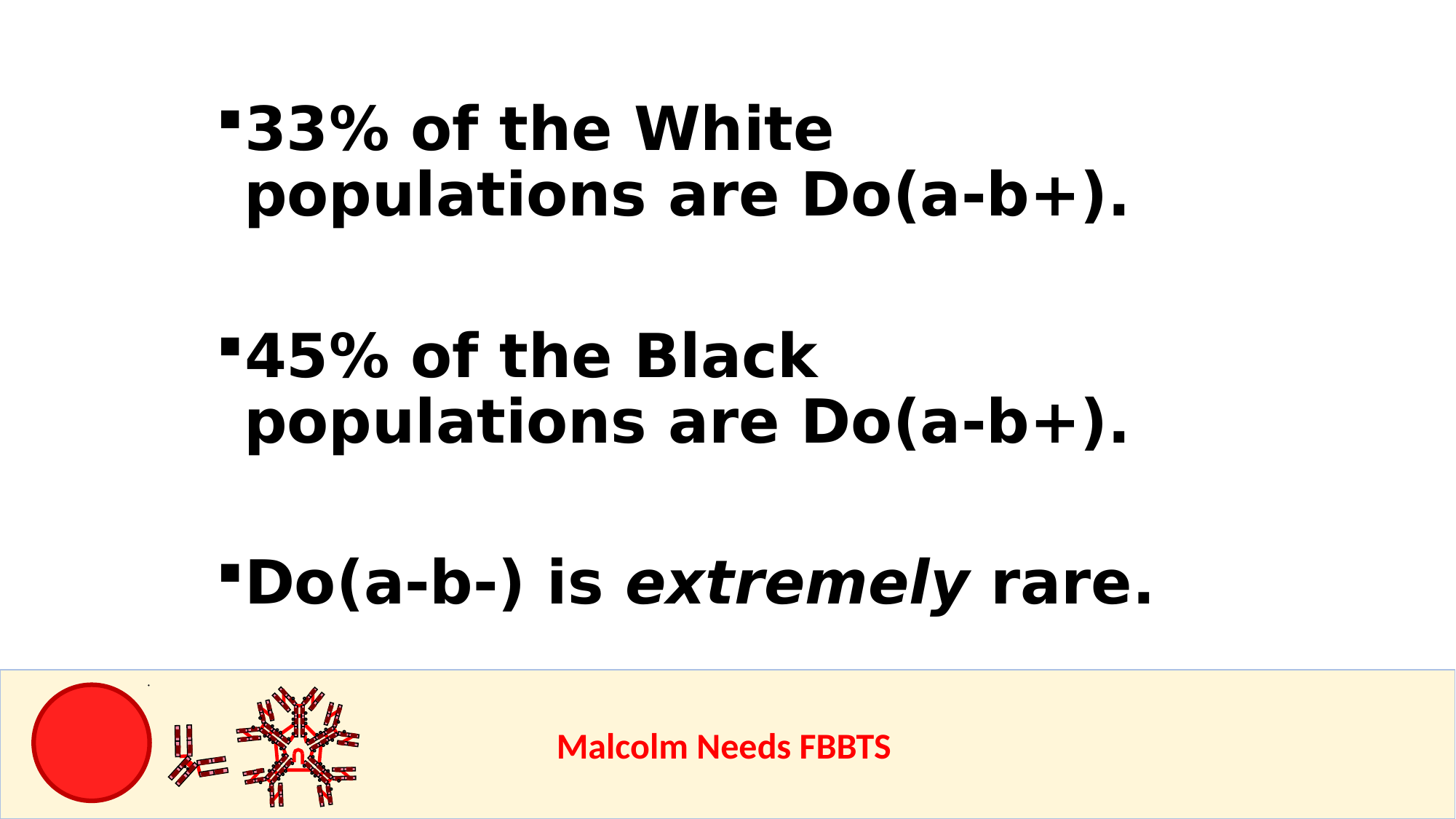

33% of the White populations are Do(a-b+).

45% of the Black populations are Do(a-b+).

Do(a-b-) is extremely rare.
					Malcolm Needs FBBTS